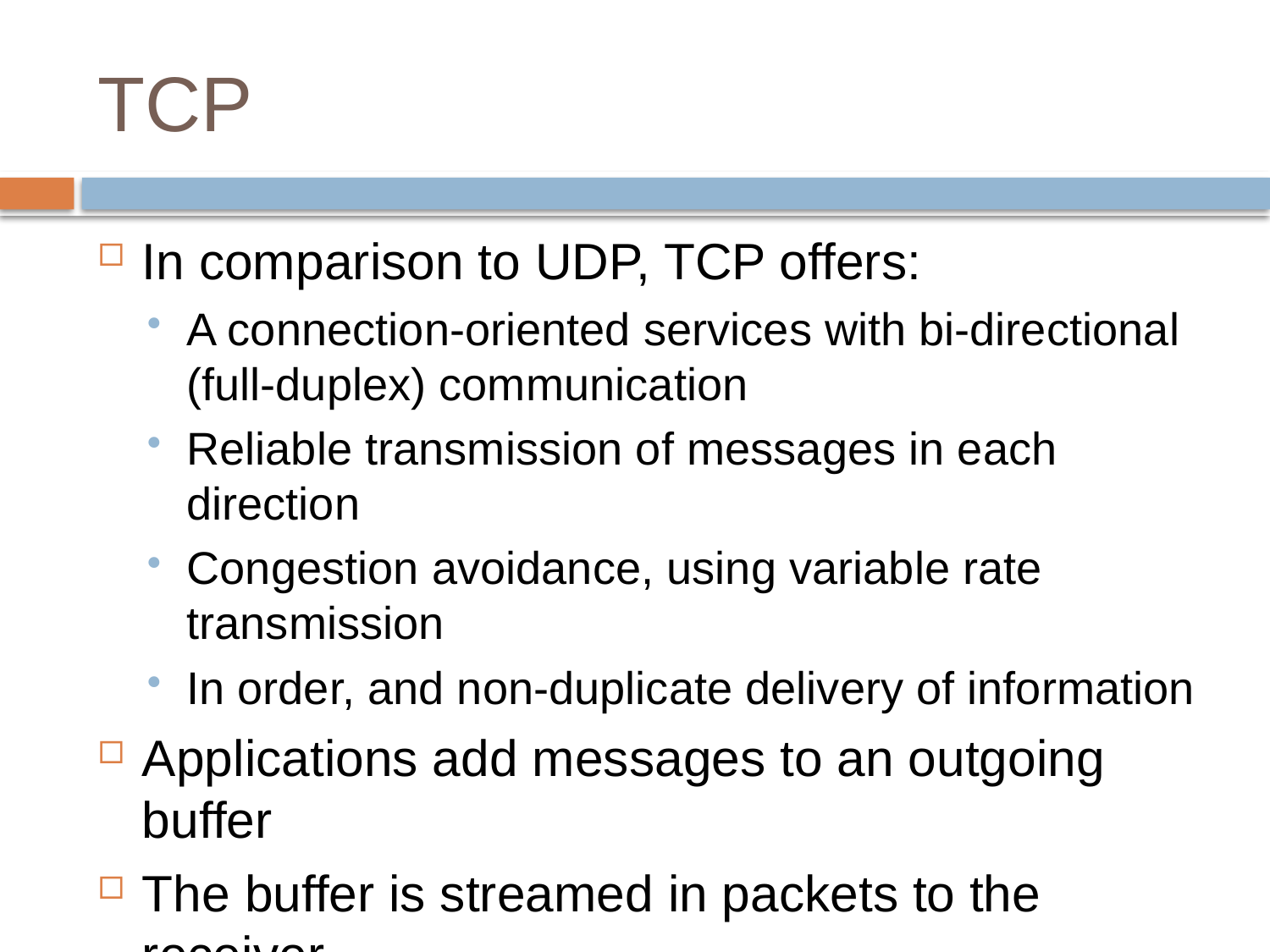

# TCP
In comparison to UDP, TCP offers:
A connection-oriented services with bi-directional (full-duplex) communication
Reliable transmission of messages in each direction
Congestion avoidance, using variable rate transmission
In order, and non-duplicate delivery of information
Applications add messages to an outgoing buffer
The buffer is streamed in packets to the receiver
The receiver reconstructs the buffer and extract packets